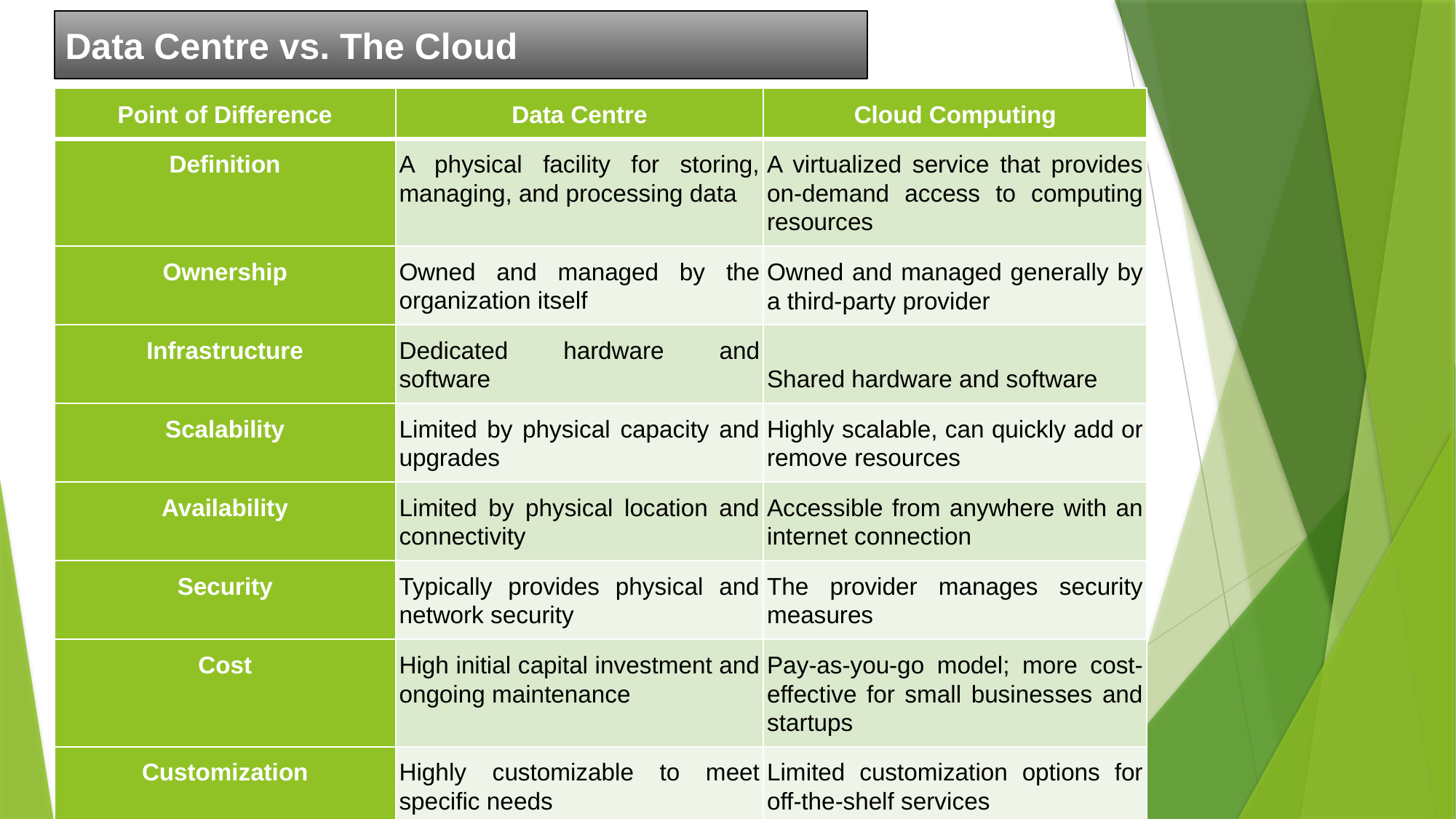

Data Centre vs. The Cloud
| Point of Difference | Data Centre | Cloud Computing |
| --- | --- | --- |
| Definition | A physical facility for storing, managing, and processing data | A virtualized service that provides on-demand access to computing resources |
| Ownership | Owned and managed by the organization itself | Owned and managed generally by a third-party provider |
| Infrastructure | Dedicated hardware and software | Shared hardware and software |
| Scalability | Limited by physical capacity and upgrades | Highly scalable, can quickly add or remove resources |
| Availability | Limited by physical location and connectivity | Accessible from anywhere with an internet connection |
| Security | Typically provides physical and network security | The provider manages security measures |
| Cost | High initial capital investment and ongoing maintenance | Pay-as-you-go model; more cost-effective for small businesses and startups |
| Customization | Highly customizable to meet specific needs | Limited customization options for off-the-shelf services |